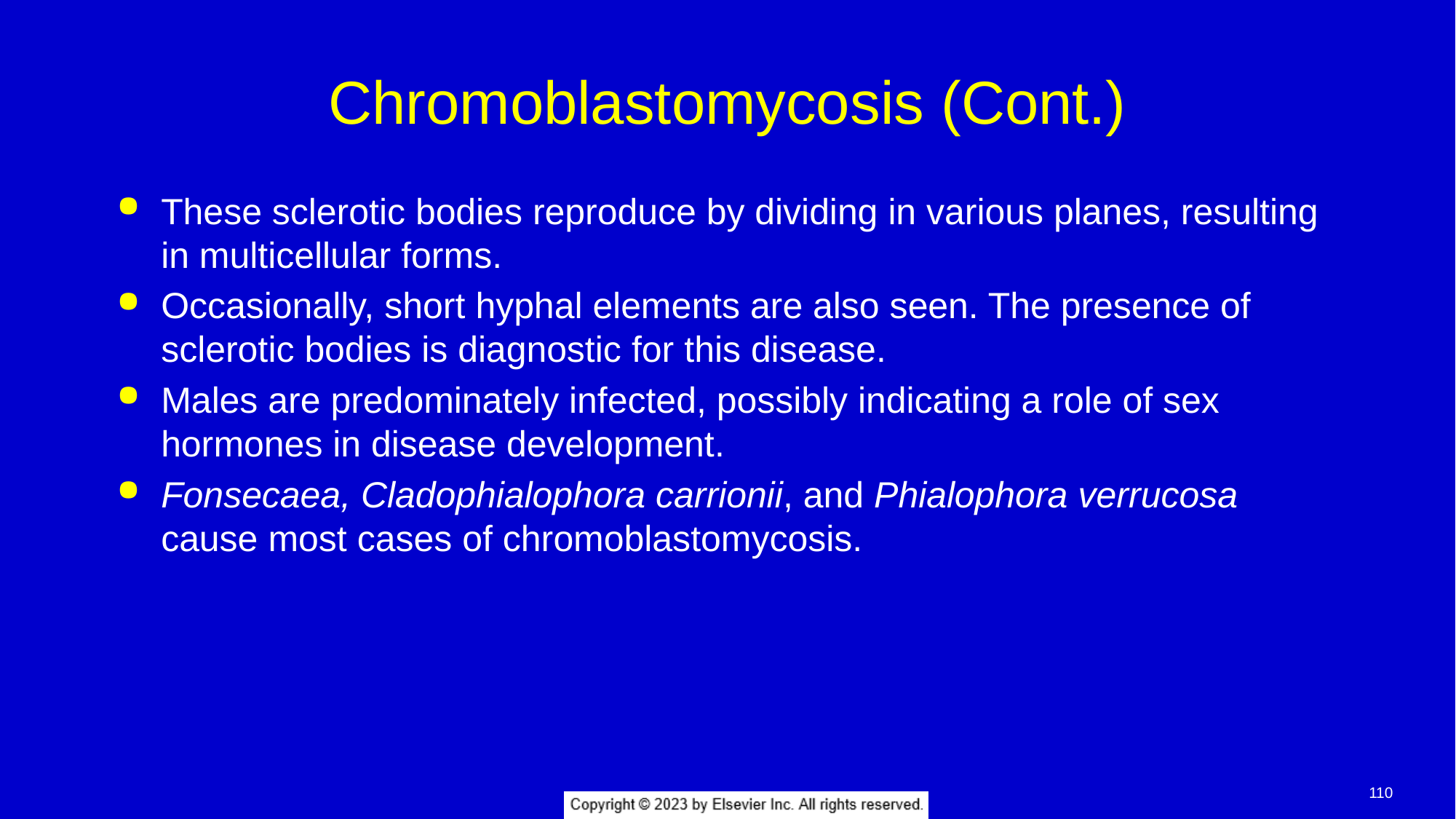

# Chromoblastomycosis (Cont.)
These sclerotic bodies reproduce by dividing in various planes, resulting in multicellular forms.
Occasionally, short hyphal elements are also seen. The presence of sclerotic bodies is diagnostic for this disease.
Males are predominately infected, possibly indicating a role of sex hormones in disease development.
Fonsecaea, Cladophialophora carrionii, and Phialophora verrucosa cause most cases of chromoblastomycosis.